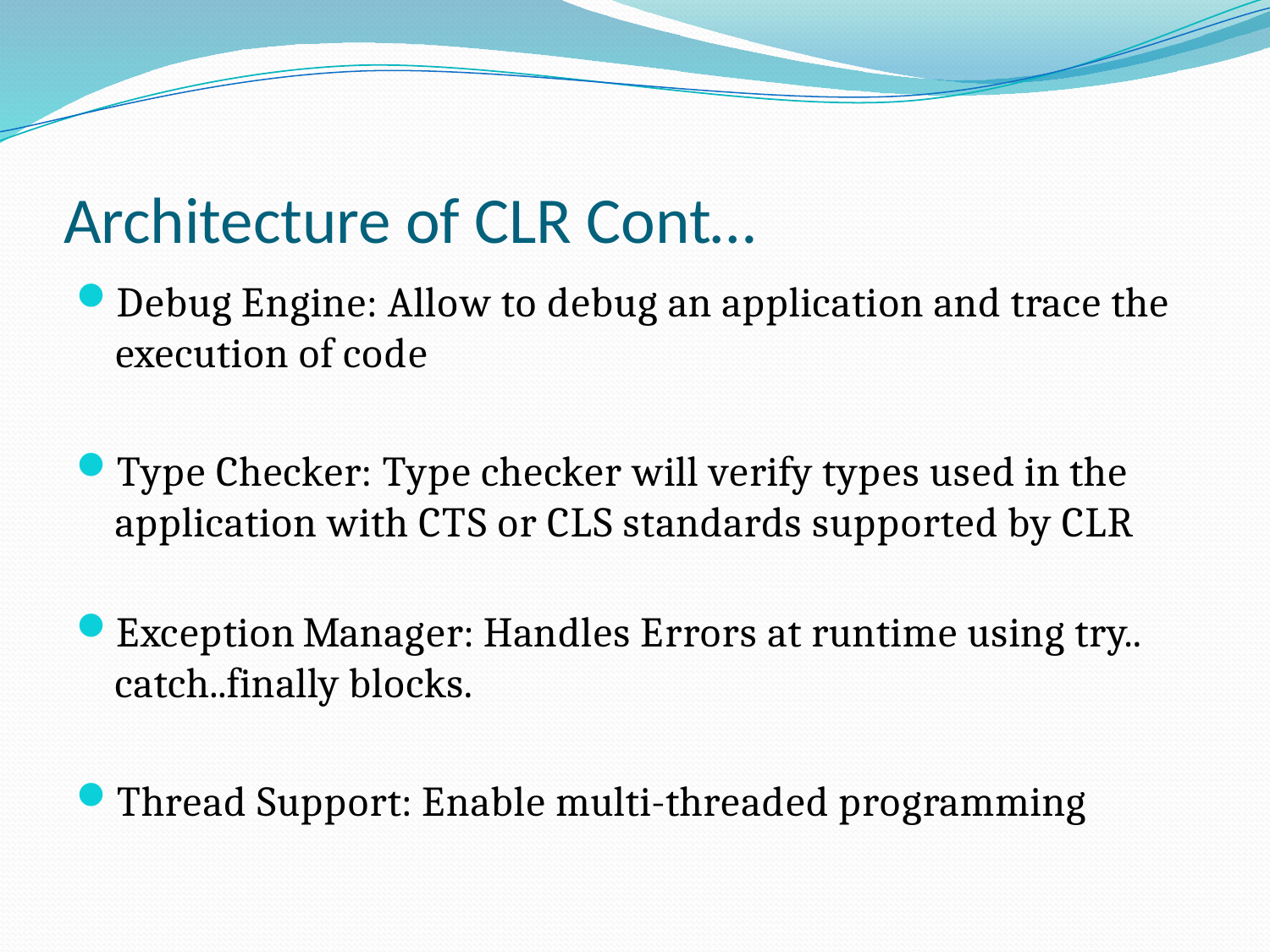

# Architecture of CLR Cont…
Debug Engine: Allow to debug an application and trace the execution of code

Type Checker: Type checker will verify types used in the application with CTS or CLS standards supported by CLR
Exception Manager: Handles Errors at runtime using try.. catch..finally blocks.

Thread Support: Enable multi-threaded programming